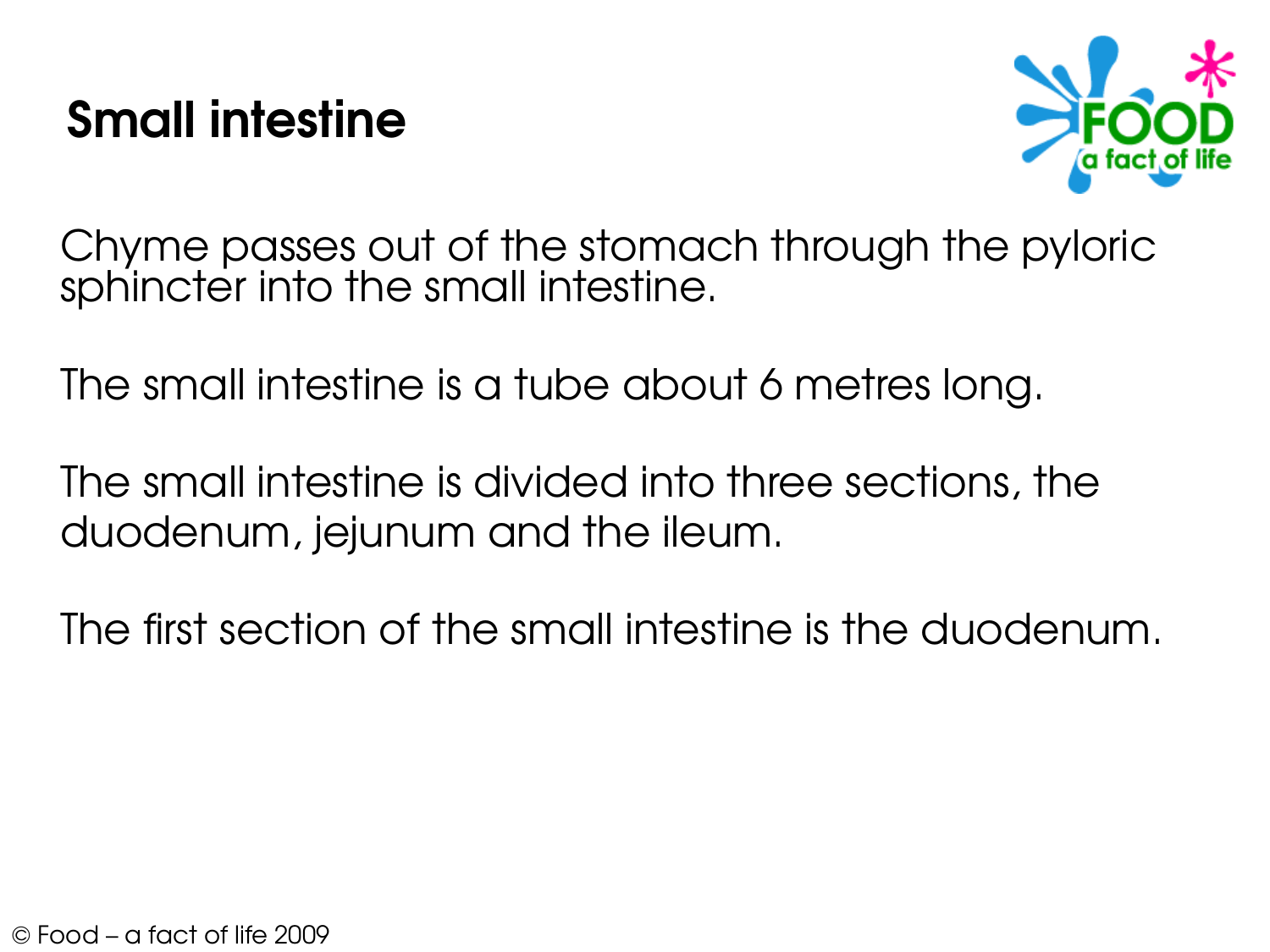

# Small intestine
	Chyme passes out of the stomach through the pyloric sphincter into the small intestine.

	The small intestine is a tube about 6 metres long.

	The small intestine is divided into three sections, the
	duodenum, jejunum and the ileum.

	The first section of the small intestine is the duodenum.